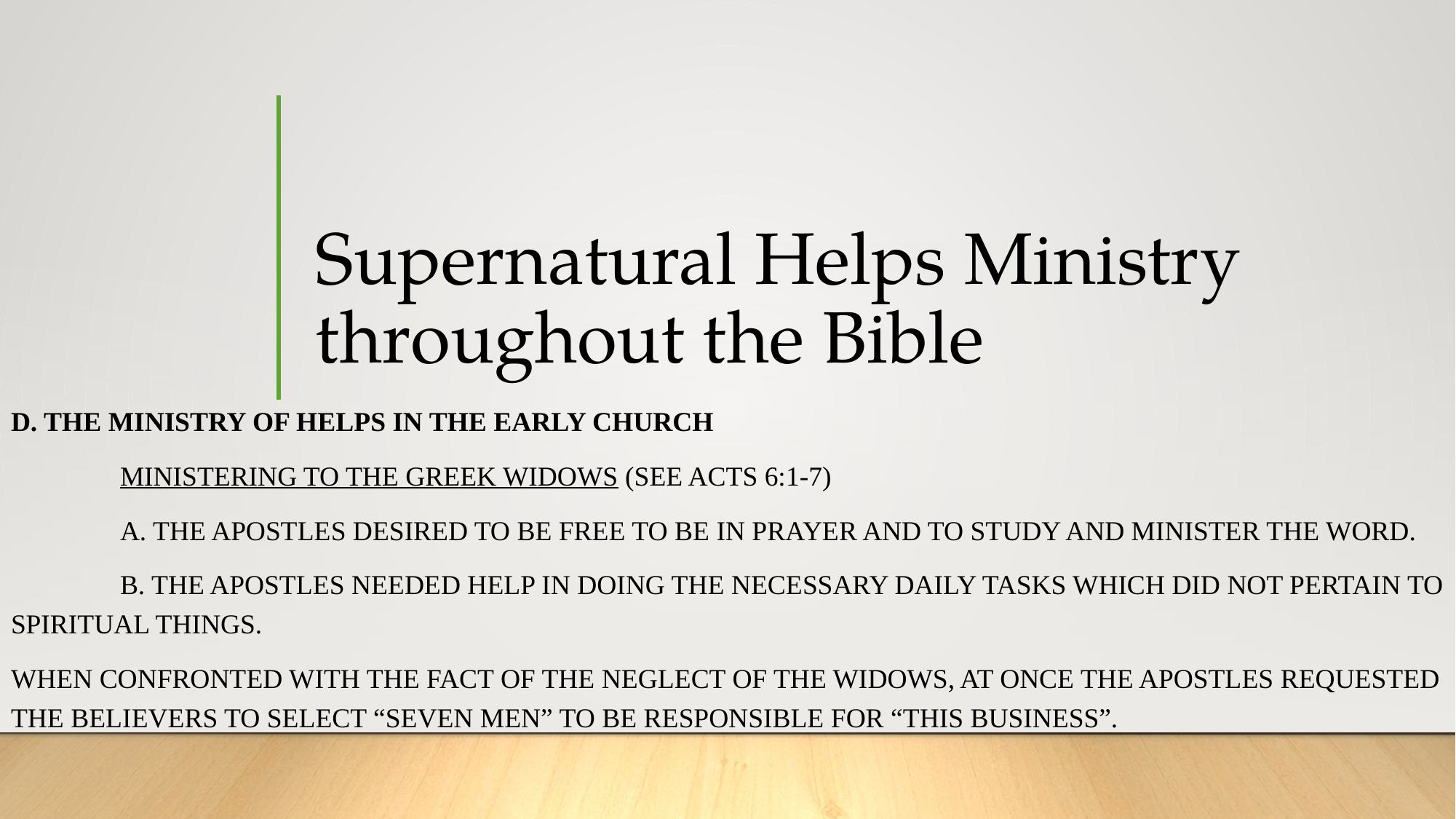

# Supernatural Helps Ministry throughout the Bible
D. The Ministry of Helps in the Early Church
	Ministering to the Greek widows (See Acts 6:1-7)
	a. The apostles desired to be free to be in prayer and to study and minister the Word.
	b. The apostles needed help in doing the necessary daily tasks which did not pertain to spiritual things.
When confronted with the fact of the neglect of the widows, at once the apostles requested the believers to select “seven men” to be responsible for “this business”.